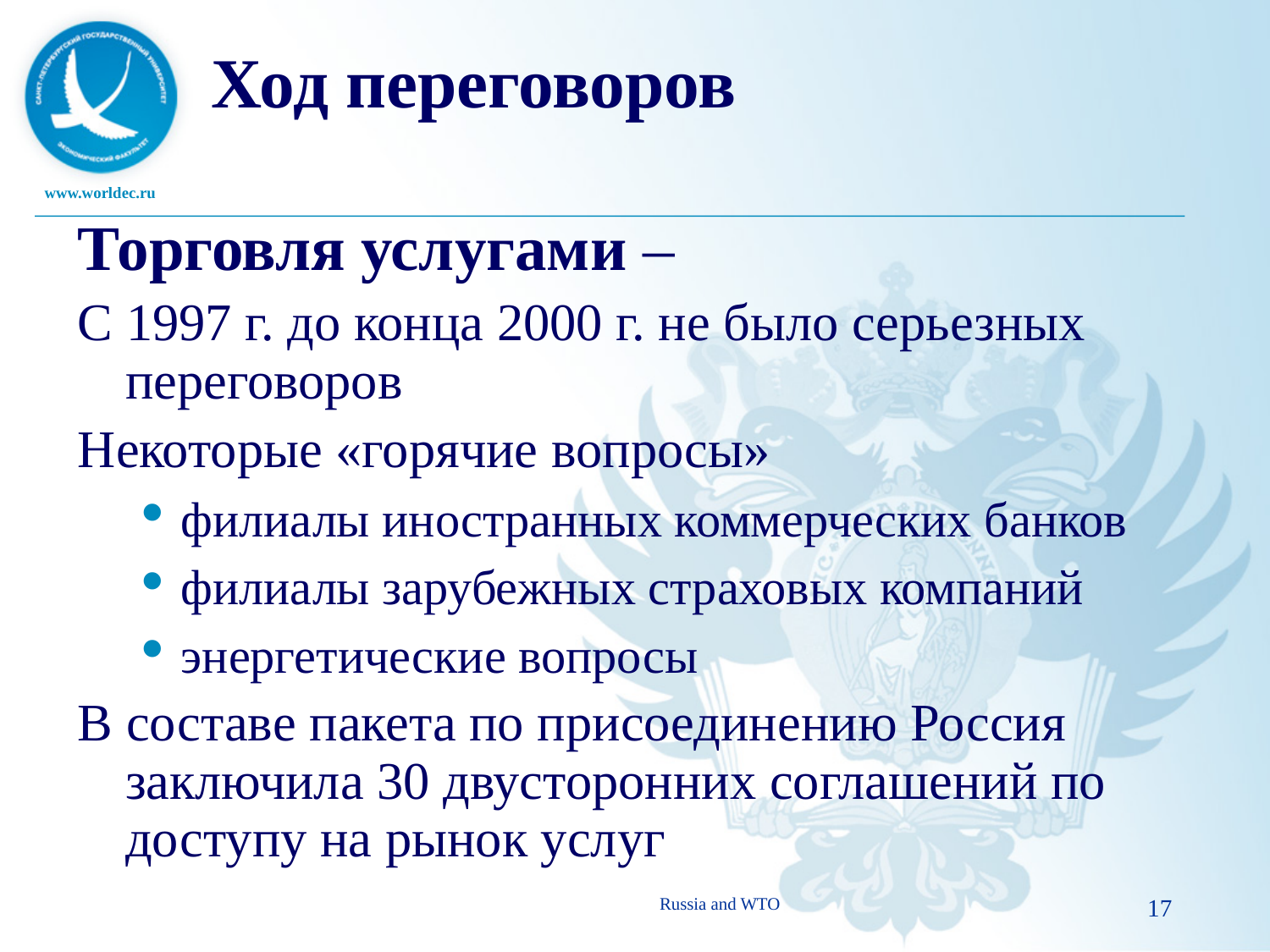

# Ход переговоров
Торговля услугами –
С 1997 г. до конца 2000 г. не было серьезных переговоров
Некоторые «горячие вопросы»
филиалы иностранных коммерческих банков
филиалы зарубежных страховых компаний
энергетические вопросы
В составе пакета по присоединению Россия заключила 30 двусторонних соглашений по доступу на рынок услуг

Russia and WTO
17